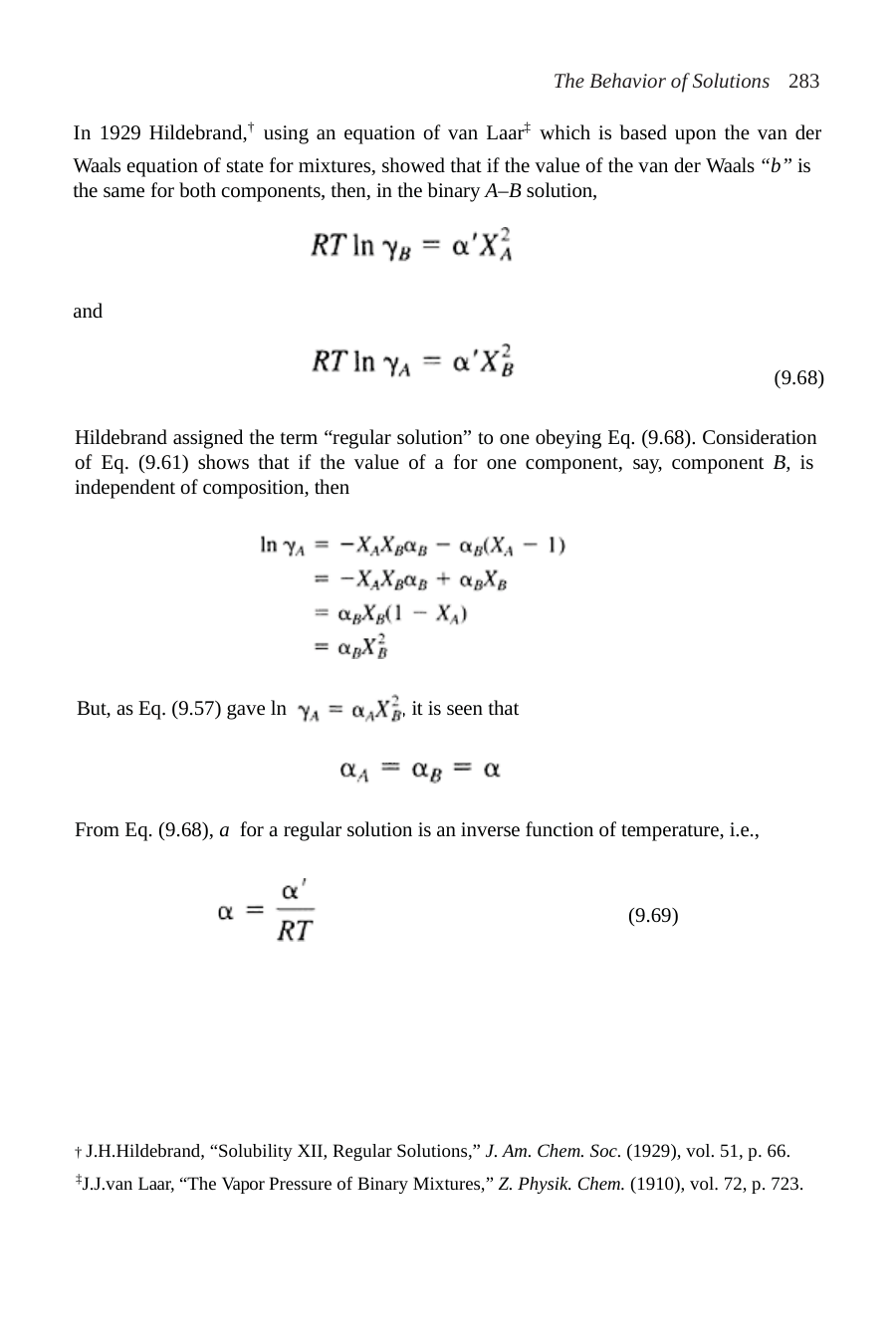

The Behavior of Solutions   283

In 1929 Hildebrand,† using an equation of van Laar‡ which is based upon the van der
Waals equation of state for mixtures, showed that if the value of the van der Waals “b” is  the same for both components, then, in the binary A–B solution,

and

(9.68)

Hildebrand assigned the term “regular solution” to one obeying Eq. (9.68). Consideration  of Eq. (9.61) shows that if the value of a for one component, say, component B, is  independent of composition, then

But, as Eq. (9.57) gave ln
, it is seen that

From Eq. (9.68), a for a regular solution is an inverse function of temperature, i.e.,

(9.69)

† J.H.Hildebrand, “Solubility XII, Regular Solutions,” J. Am. Chem. Soc. (1929), vol. 51, p. 66.
‡J.J.van Laar, “The Vapor Pressure of Binary Mixtures,” Z. Physik. Chem. (1910), vol. 72, p. 723.